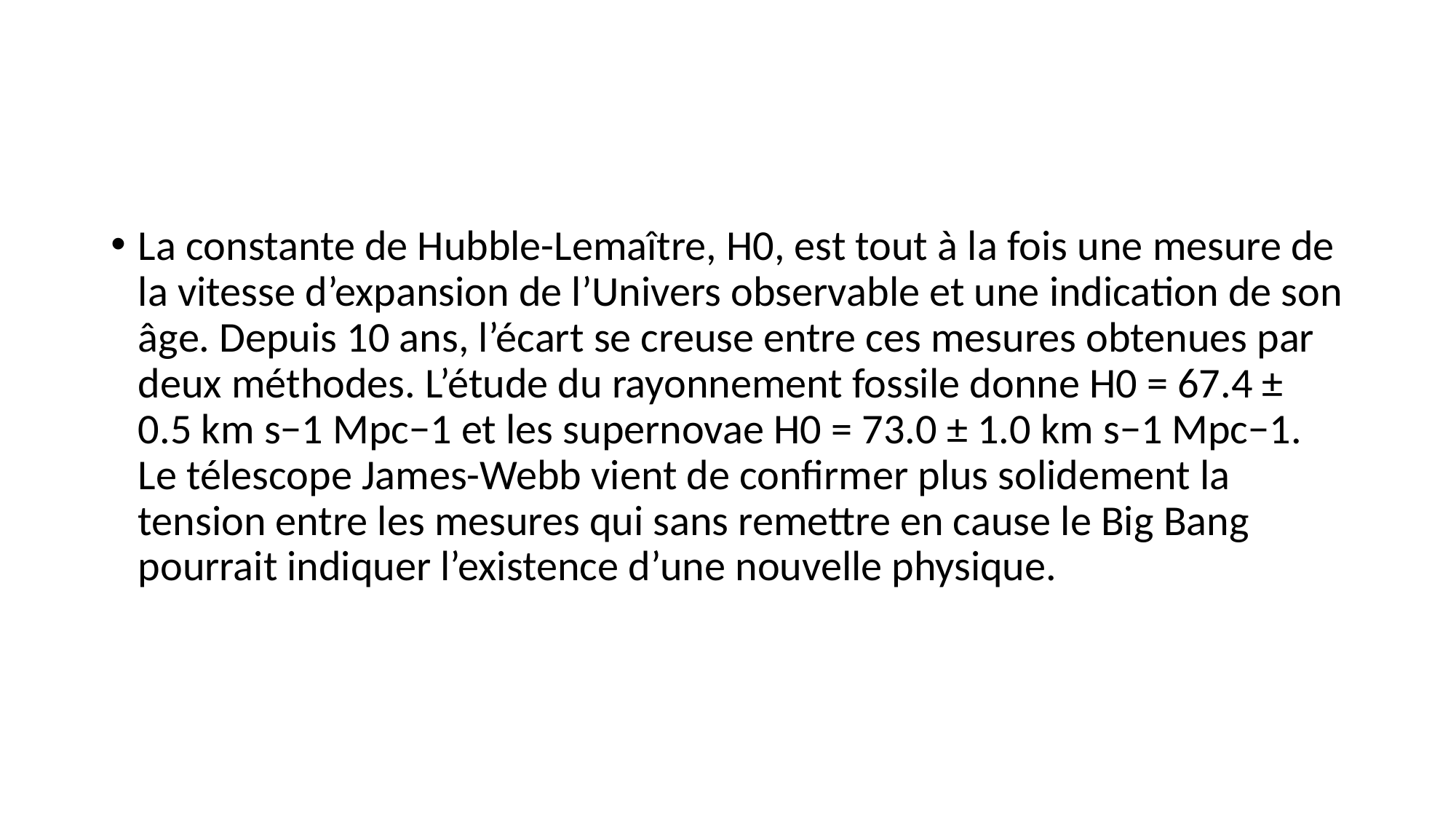

#
La constante de Hubble-Lemaître, H0, est tout à la fois une mesure de la vitesse d’expansion de l’Univers observable et une indication de son âge. Depuis 10 ans, l’écart se creuse entre ces mesures obtenues par deux méthodes. L’étude du rayonnement fossile donne H0 = 67.4 ± 0.5 km s−1 Mpc−1 et les supernovae H0 = 73.0 ± 1.0 km s−1 Mpc−1. Le télescope James-Webb vient de confirmer plus solidement la tension entre les mesures qui sans remettre en cause le Big Bang pourrait indiquer l’existence d’une nouvelle physique.